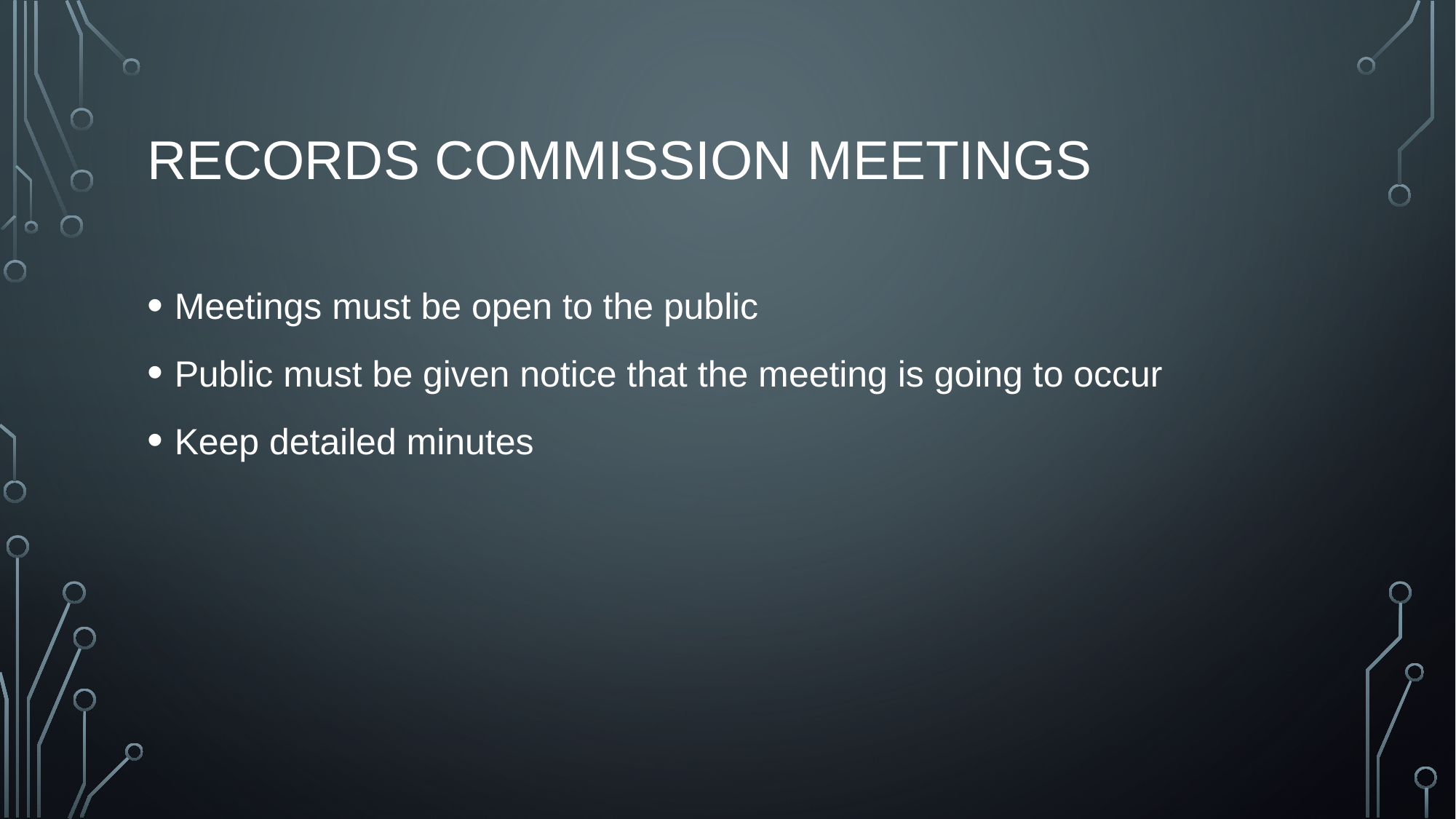

# Records commission meetings
Meetings must be open to the public
Public must be given notice that the meeting is going to occur
Keep detailed minutes